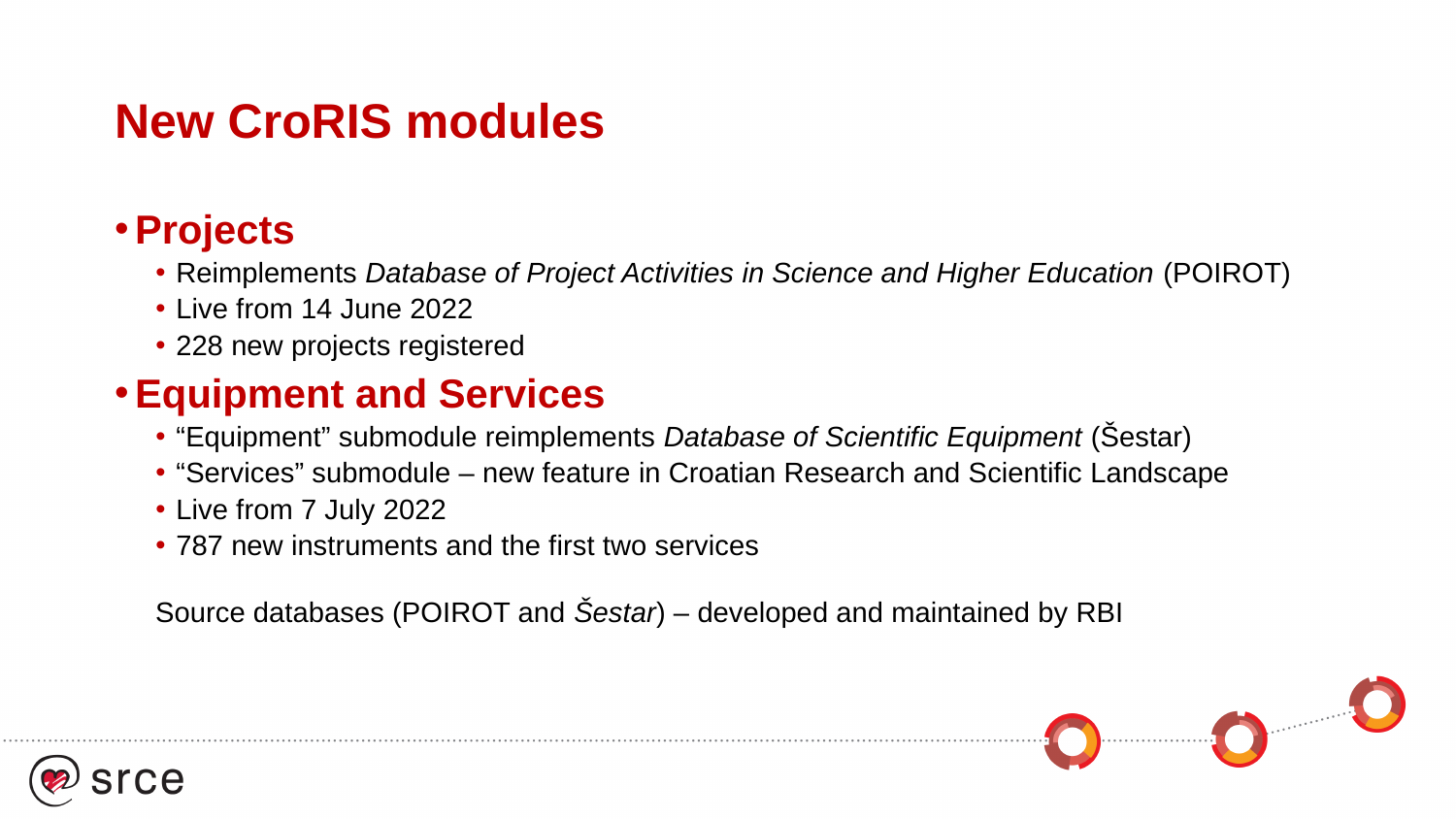

# New CroRIS modules
Projects
Reimplements Database of Project Activities in Science and Higher Education (POIROT)
Live from 14 June 2022
228 new projects registered
Equipment and Services
“Equipment” submodule reimplements Database of Scientific Equipment (Šestar)
“Services” submodule – new feature in Croatian Research and Scientific Landscape
Live from 7 July 2022
787 new instruments and the first two services

Source databases (POIROT and Šestar) – developed and maintained by RBI